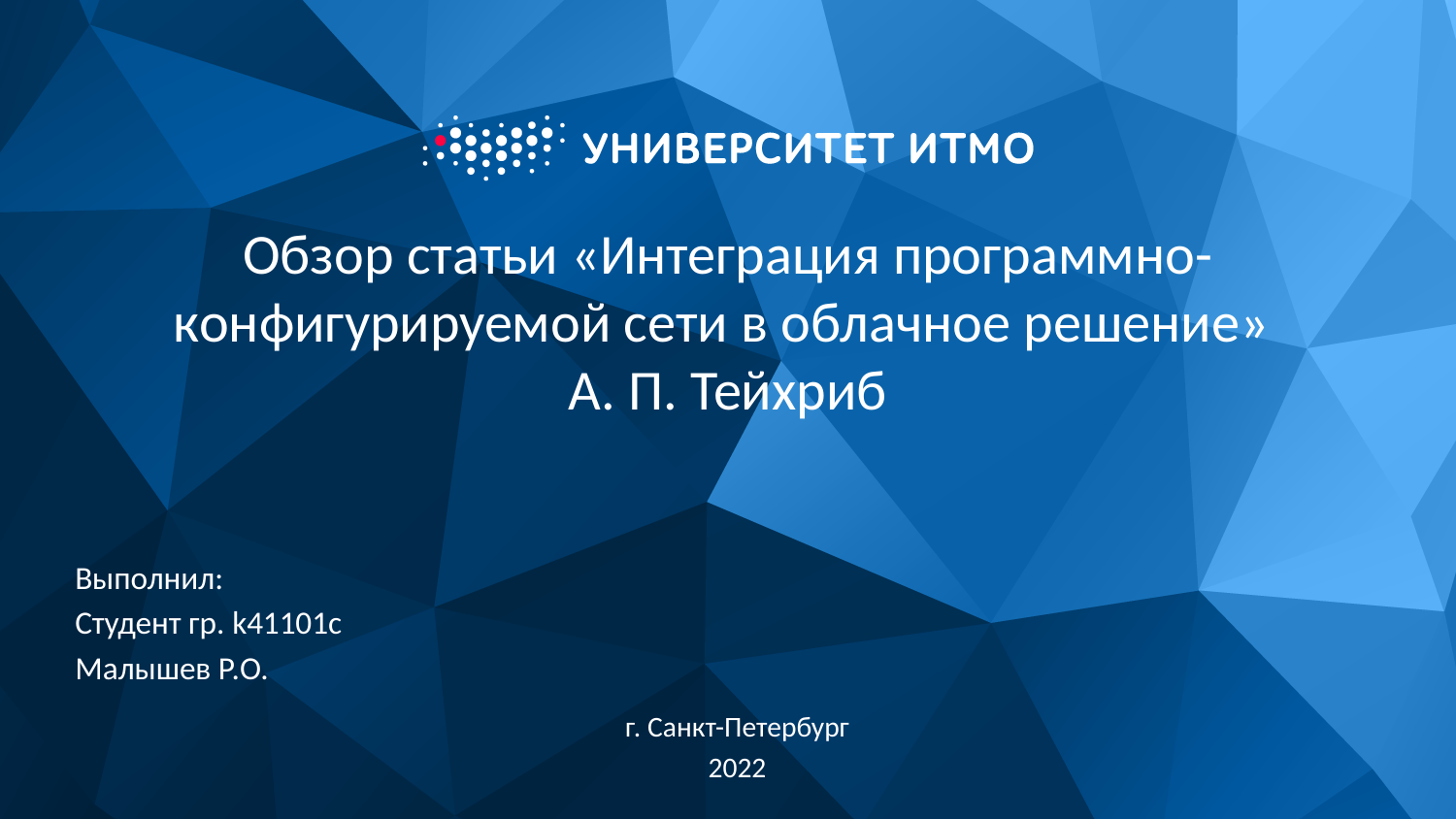

# Обзор статьи «Интеграция программно-конфигурируемой сети в облачное решение» А. П. Тейхриб
Выполнил:
Студент гр. k41101c
Малышев Р.О.
г. Санкт-Петербург
2022